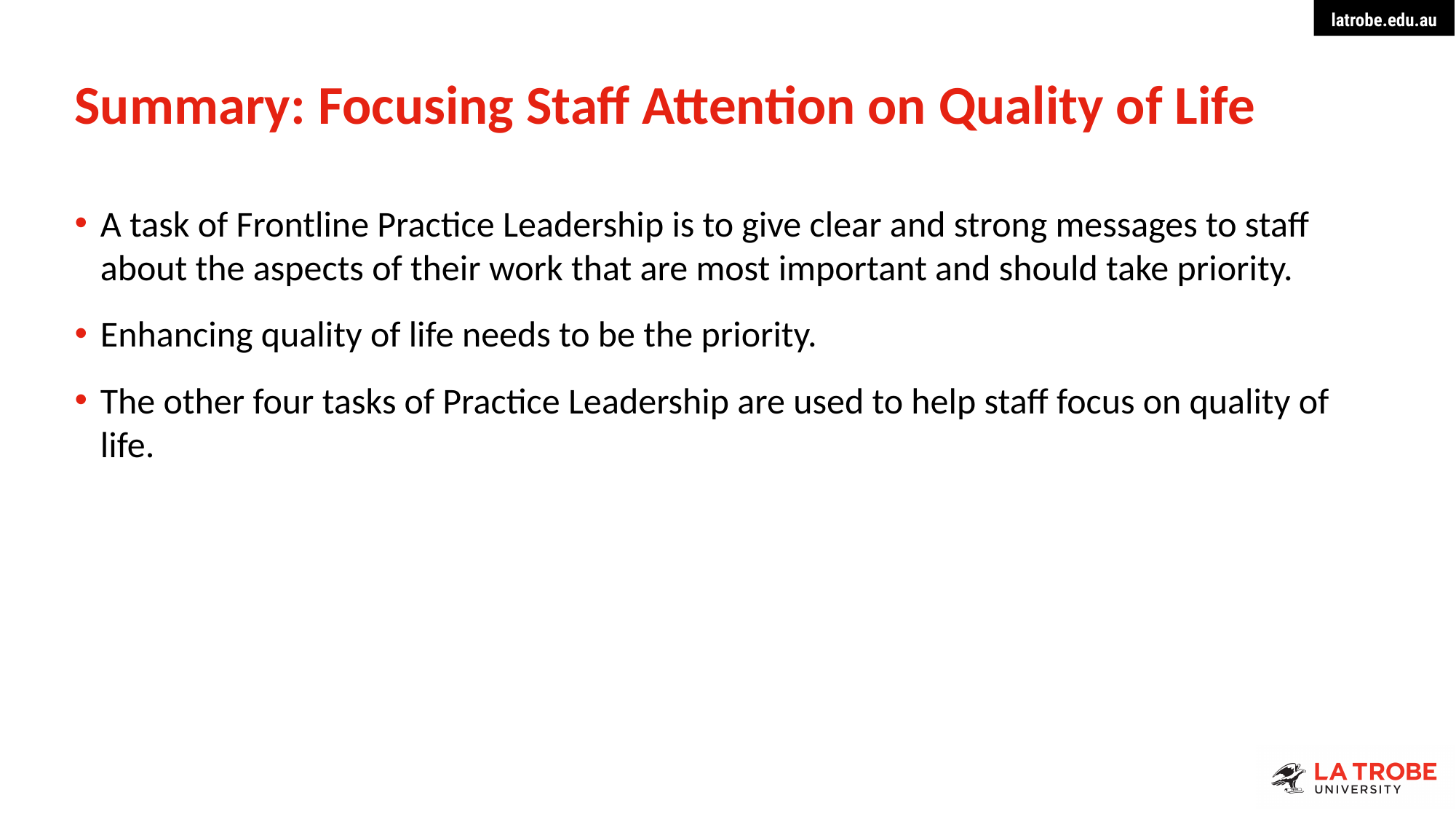

# Summary: Focusing Staff Attention on Quality of Life
A task of Frontline Practice Leadership is to give clear and strong messages to staff about the aspects of their work that are most important and should take priority.
Enhancing quality of life needs to be the priority.
The other four tasks of Practice Leadership are used to help staff focus on quality of life.